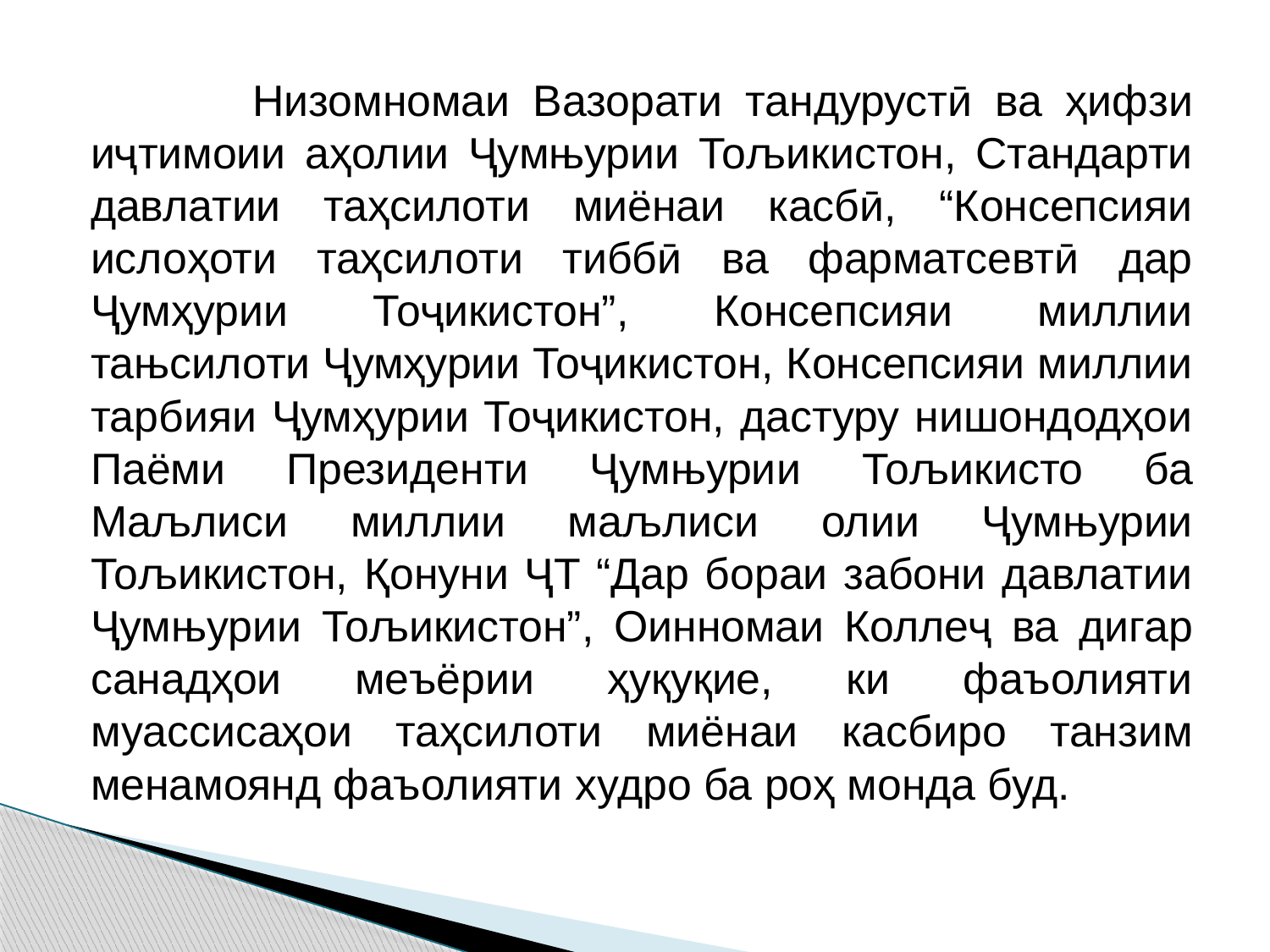

Низомномаи Вазорати тандурустӣ ва ҳифзи иҷтимоии аҳолии Ҷумњурии Тољикистон, Стандарти давлатии таҳсилоти миёнаи касбӣ, “Консепсияи ислоҳоти таҳсилоти тиббӣ ва фарматсевтӣ дар Ҷумҳурии Тоҷикистон”, Консепсияи миллии тањсилоти Ҷумҳурии Тоҷикистон, Консепсияи миллии тарбияи Ҷумҳурии Тоҷикистон, дастуру нишондодҳои Паёми Президенти Ҷумњурии Тољикисто ба Маљлиси миллии маљлиси олии Ҷумњурии Тољикистон, Қонуни ҶТ “Дар бораи забони давлатии Ҷумњурии Тољикистон”, Оинномаи Коллеҷ ва дигар санадҳои меъёрии ҳуқуқие, ки фаъолияти муассисаҳои таҳсилоти миёнаи касбиро танзим менамоянд фаъолияти худро ба роҳ монда буд.